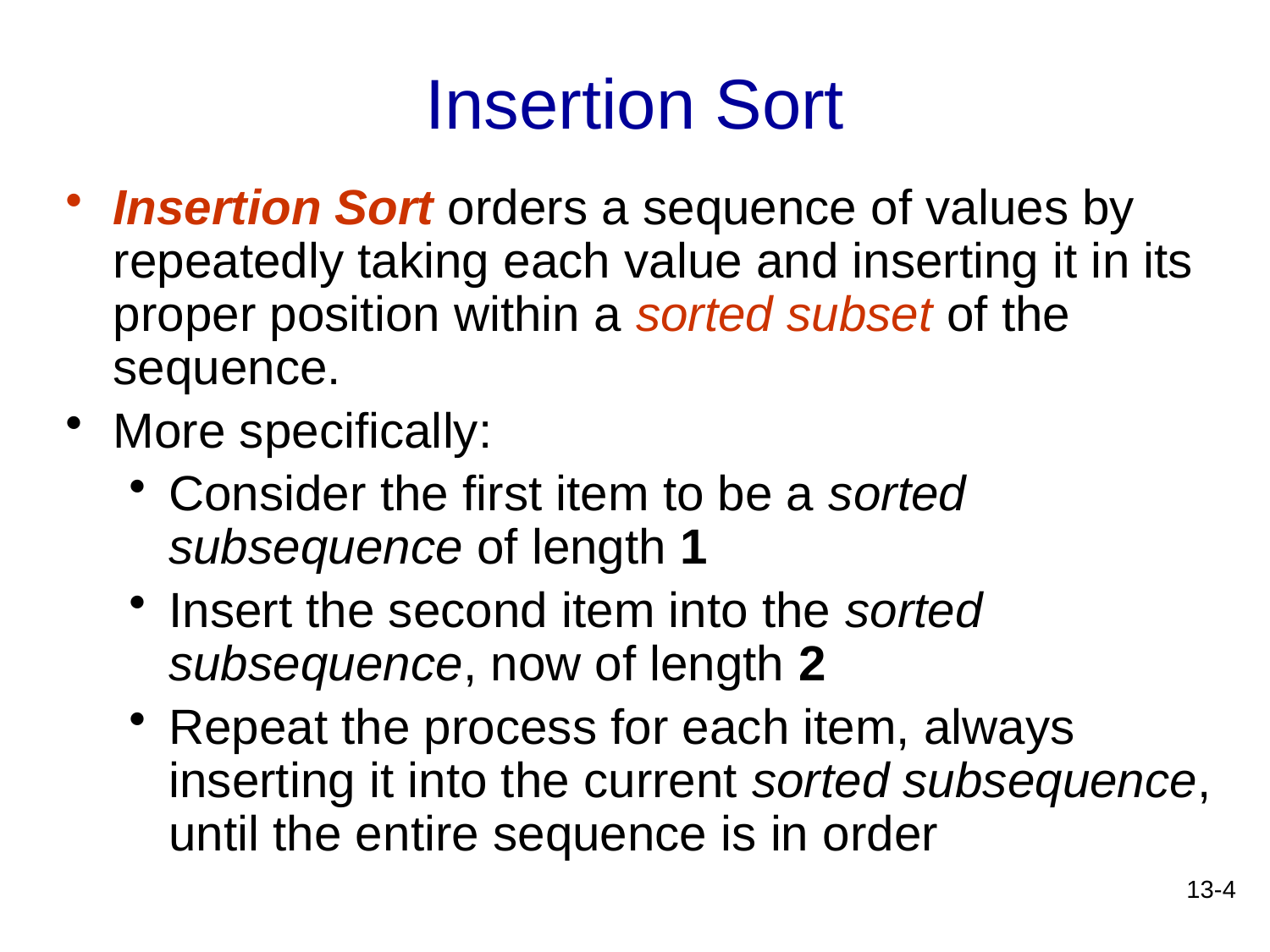

# Insertion Sort
Insertion Sort orders a sequence of values by repeatedly taking each value and inserting it in its proper position within a sorted subset of the sequence.
More specifically:
Consider the first item to be a sorted subsequence of length 1
Insert the second item into the sorted subsequence, now of length 2
Repeat the process for each item, always inserting it into the current sorted subsequence, until the entire sequence is in order
13-4